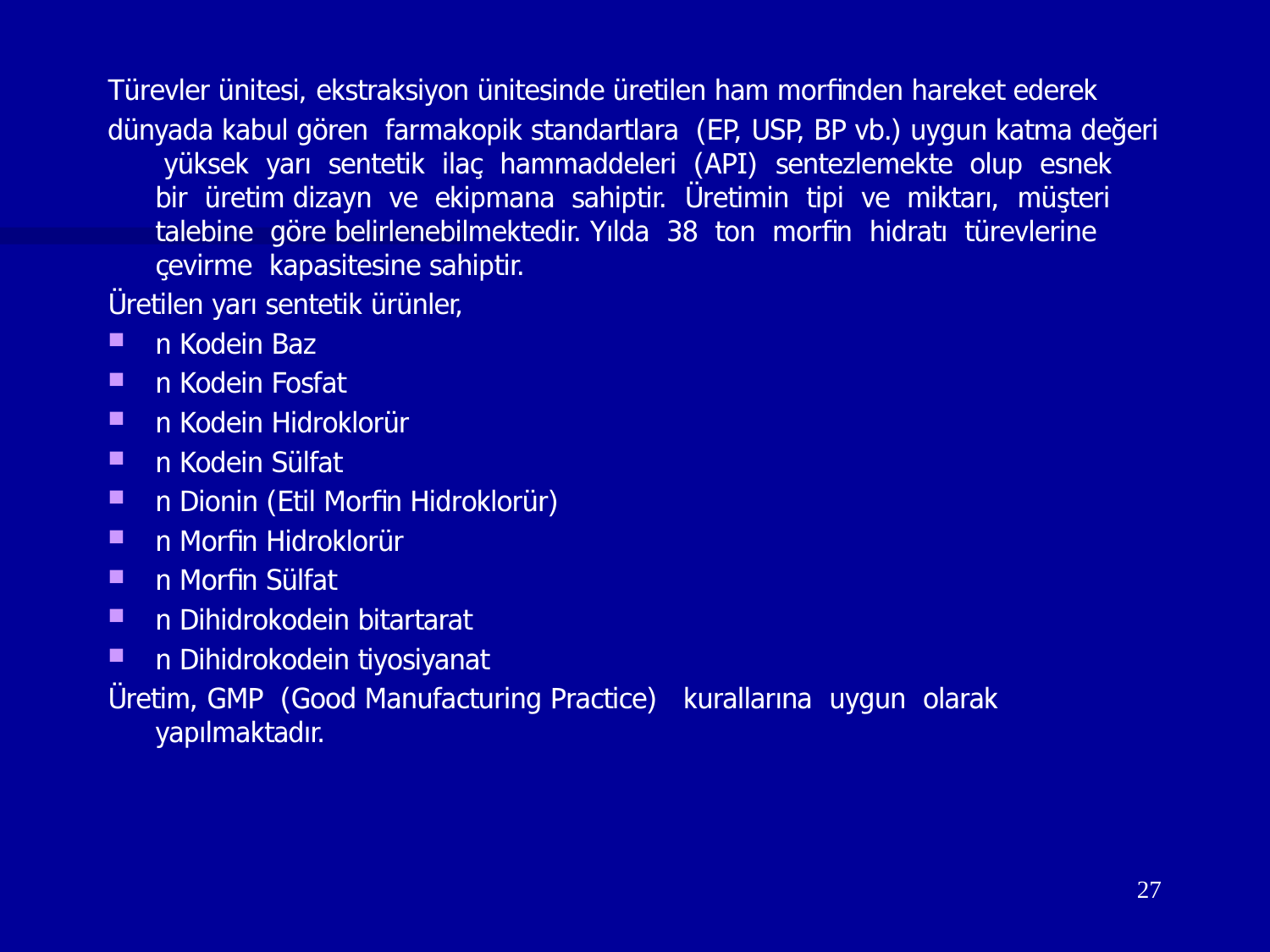

Türevler ünitesi, ekstraksiyon ünitesinde üretilen ham morfinden hareket ederek
dünyada kabul gören  farmakopik standartlara  (EP, USP, BP vb.) uygun katma değeri  yüksek  yarı  sentetik  ilaç  hammaddeleri  (API)  sentezlemekte  olup  esnek  bir  üretim dizayn  ve  ekipmana  sahiptir.  Üretimin  tipi  ve  miktarı,  müşteri  talebine  göre belirlenebilmektedir. Yılda  38  ton  morfin  hidratı  türevlerine  çevirme  kapasitesine sahiptir.
Üretilen yarı sentetik ürünler,
n Kodein Baz
n Kodein Fosfat
n Kodein Hidroklorür
n Kodein Sülfat
n Dionin (Etil Morfin Hidroklorür)
n Morfin Hidroklorür
n Morfin Sülfat
n Dihidrokodein bitartarat
n Dihidrokodein tiyosiyanat
Üretim, GMP  (Good Manufacturing Practice)   kurallarına  uygun  olarak yapılmaktadır.

27